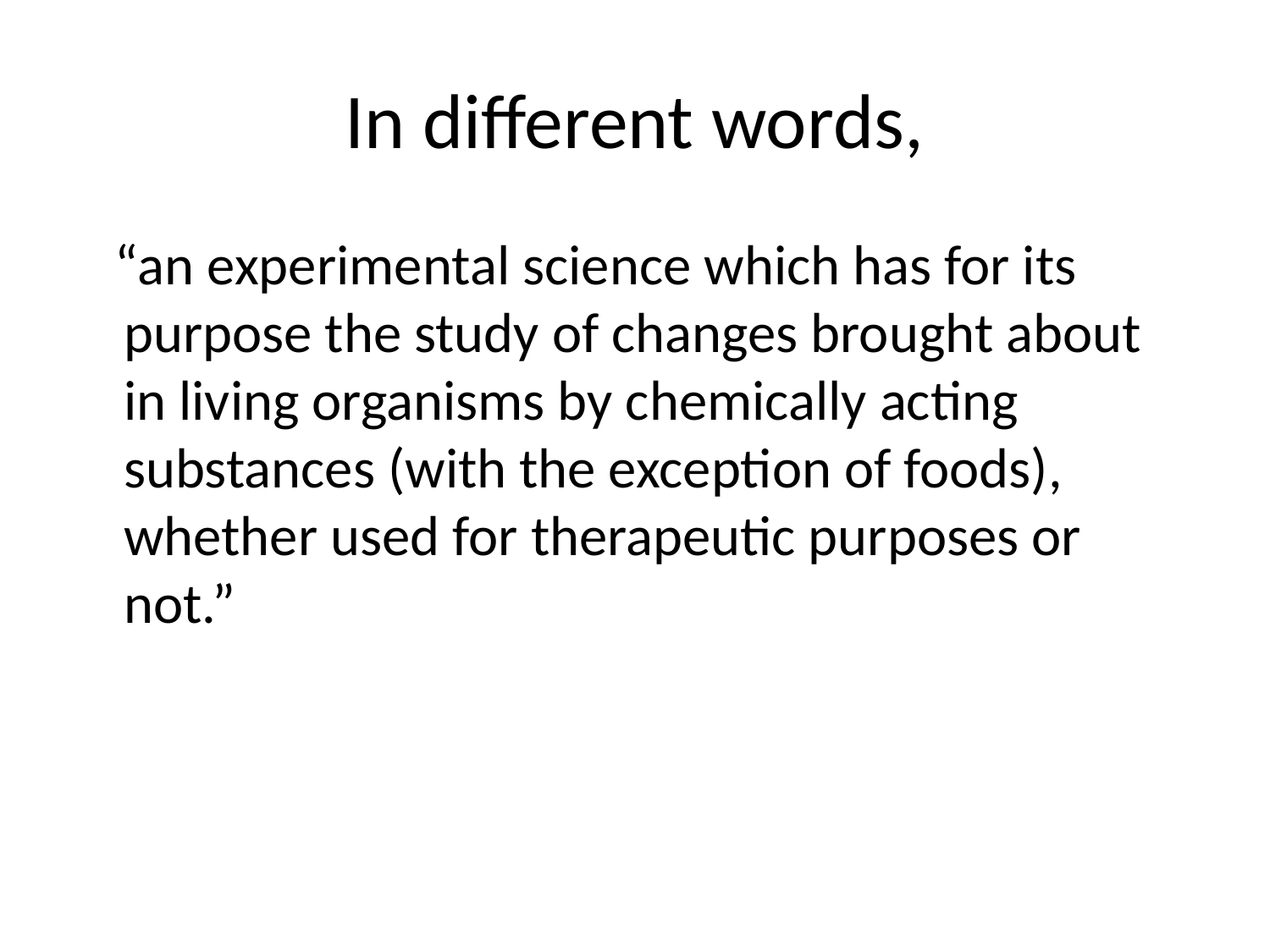

# In different words,
   “an experimental science which has for its purpose the study of changes brought about in living organisms by chemically acting substances (with the exception of foods), whether used for therapeutic purposes or not.”